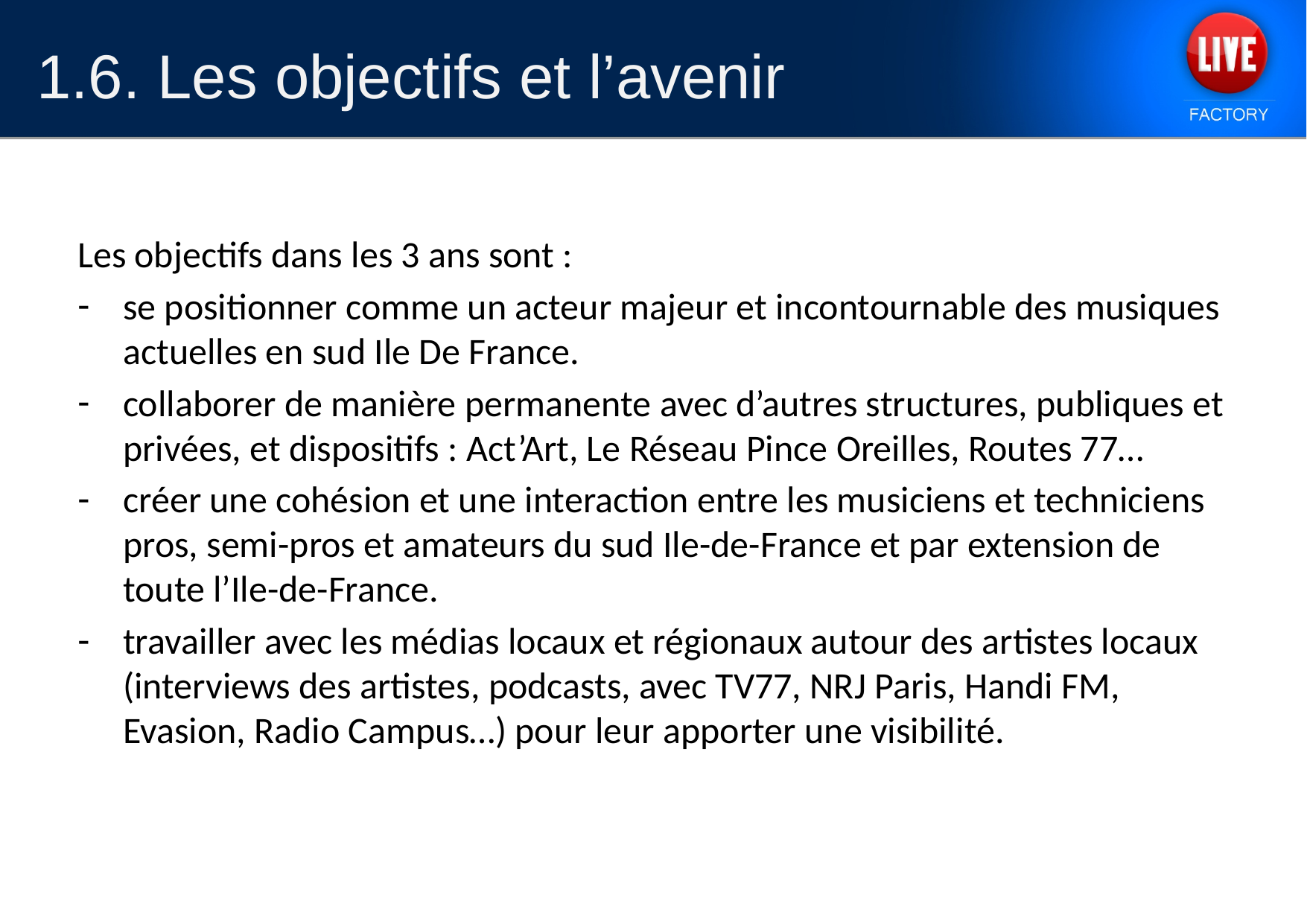

1.6. Les objectifs et l’avenir
Les objectifs dans les 3 ans sont :
se positionner comme un acteur majeur et incontournable des musiques actuelles en sud Ile De France.
collaborer de manière permanente avec d’autres structures, publiques et privées, et dispositifs : Act’Art, Le Réseau Pince Oreilles, Routes 77…
créer une cohésion et une interaction entre les musiciens et techniciens pros, semi-pros et amateurs du sud Ile-de-France et par extension de toute l’Ile-de-France.
travailler avec les médias locaux et régionaux autour des artistes locaux (interviews des artistes, podcasts, avec TV77, NRJ Paris, Handi FM, Evasion, Radio Campus…) pour leur apporter une visibilité.